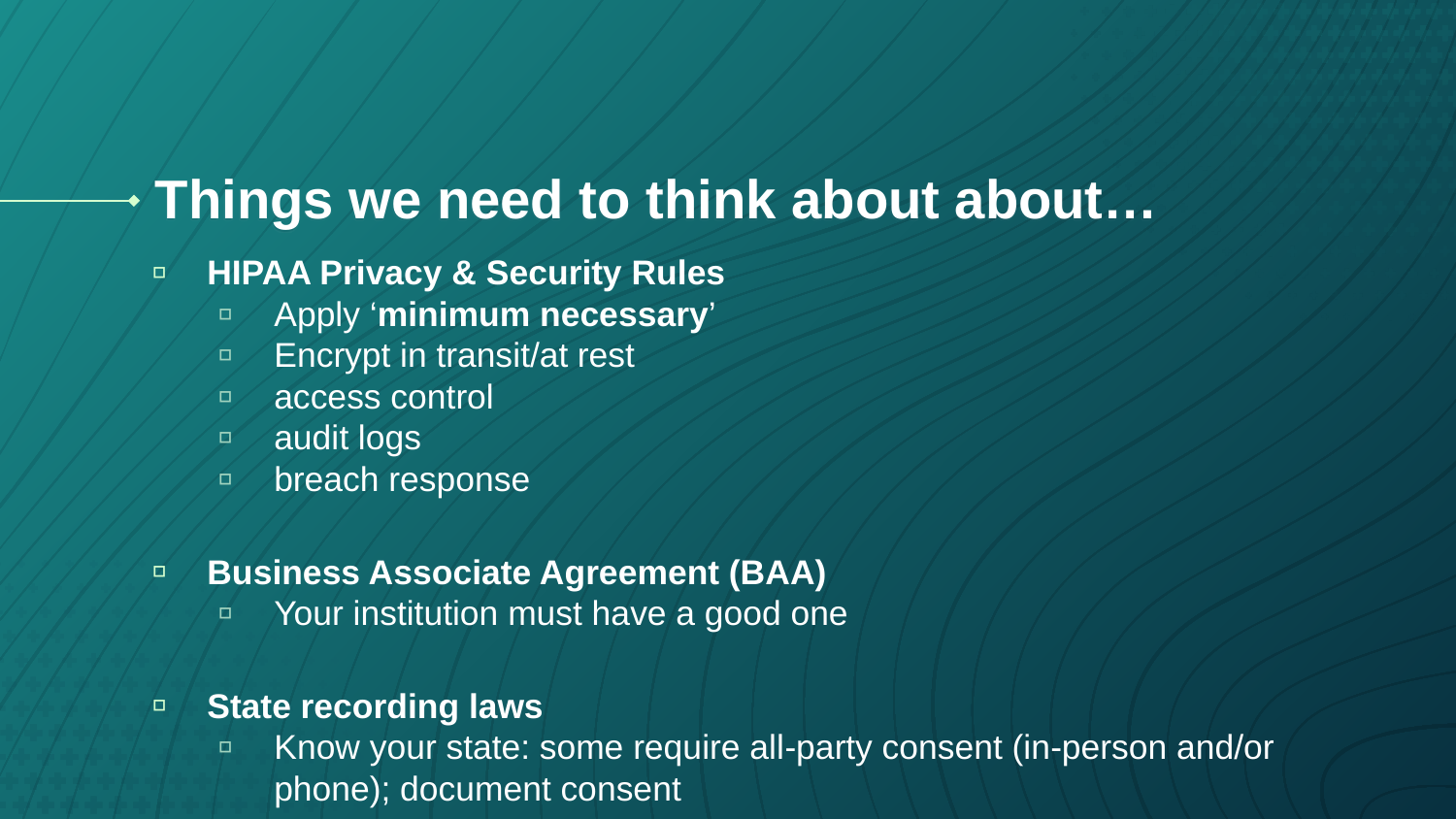

# Things we need to think about about…
HIPAA Privacy & Security Rules
Apply ‘minimum necessary’
Encrypt in transit/at rest
access control
audit logs
breach response
Business Associate Agreement (BAA)
Your institution must have a good one
State recording laws
Know your state: some require all‑party consent (in‑person and/or phone); document consent